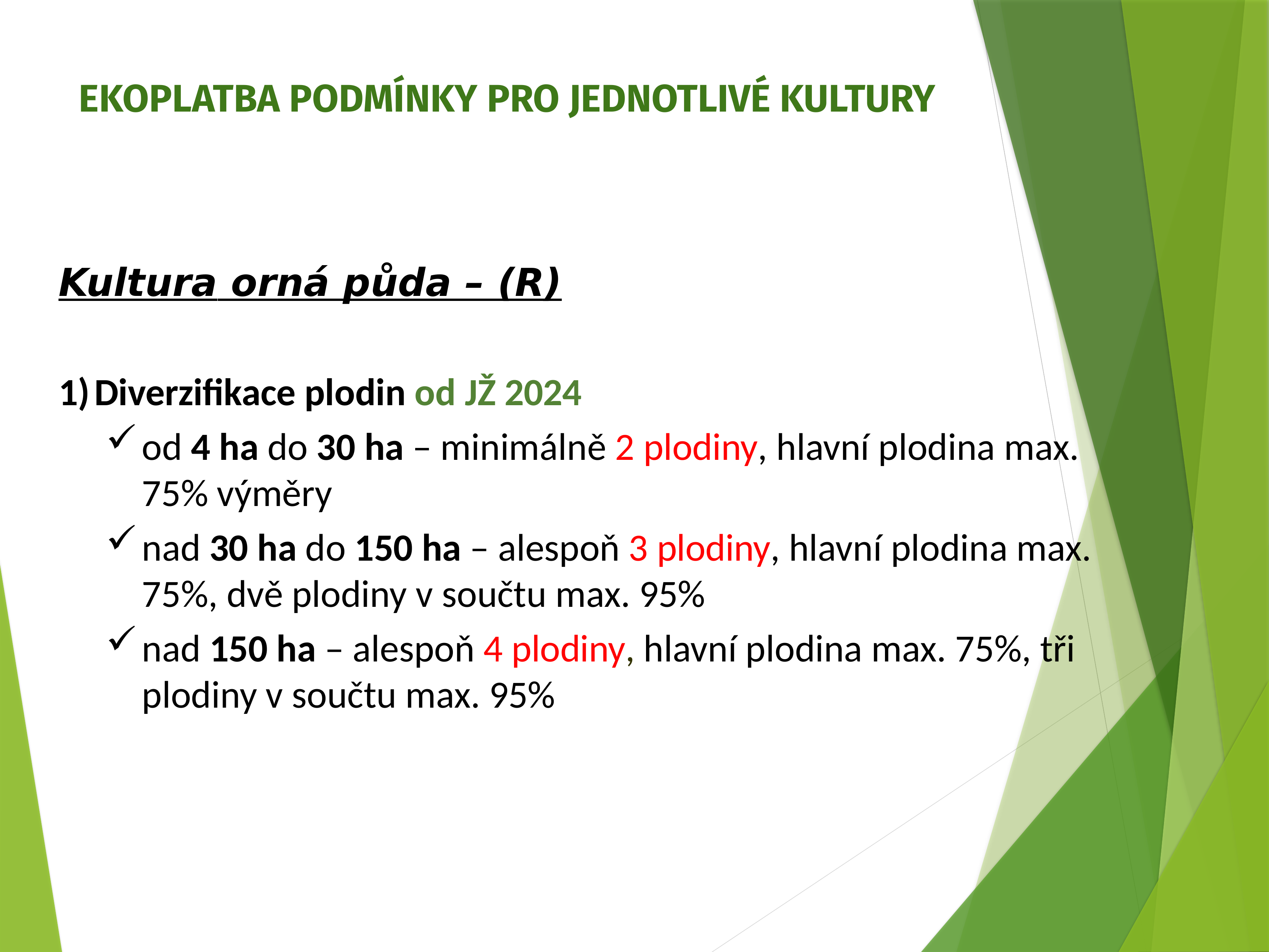

# EKOPLATBA PODMÍNKY PRO JEDNOTLIVÉ KULTURY
Kultura orná půda – (R)

Diverzifikace plodin od JŽ 2024
od 4 ha do 30 ha – minimálně 2 plodiny, hlavní plodina max. 75% výměry
nad 30 ha do 150 ha – alespoň 3 plodiny, hlavní plodina max. 75%, dvě plodiny v součtu max. 95%
nad 150 ha – alespoň 4 plodiny, hlavní plodina max. 75%, tři plodiny v součtu max. 95%